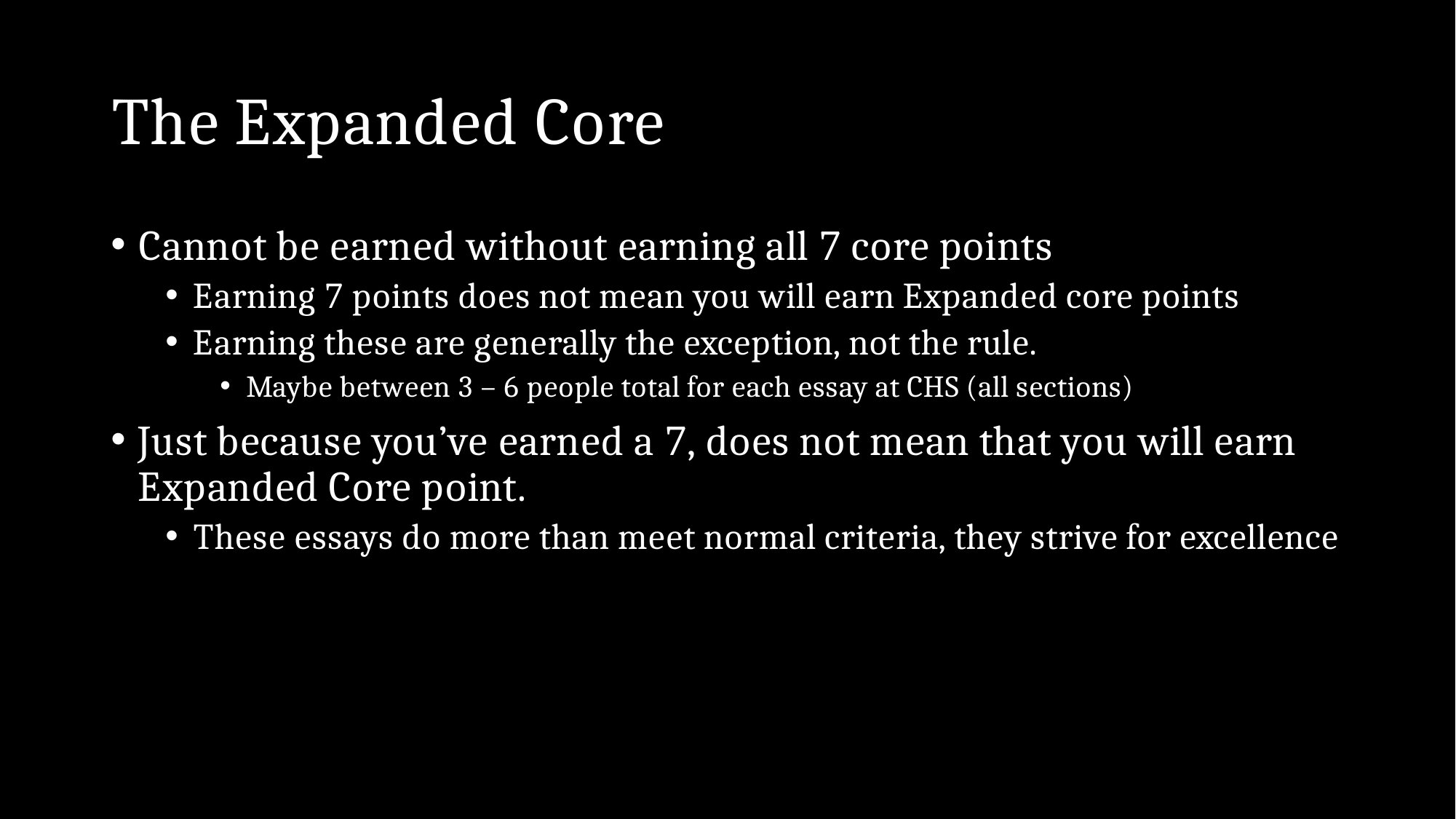

# The Expanded Core
Cannot be earned without earning all 7 core points
Earning 7 points does not mean you will earn Expanded core points
Earning these are generally the exception, not the rule.
Maybe between 3 – 6 people total for each essay at CHS (all sections)
Just because you’ve earned a 7, does not mean that you will earn Expanded Core point.
These essays do more than meet normal criteria, they strive for excellence